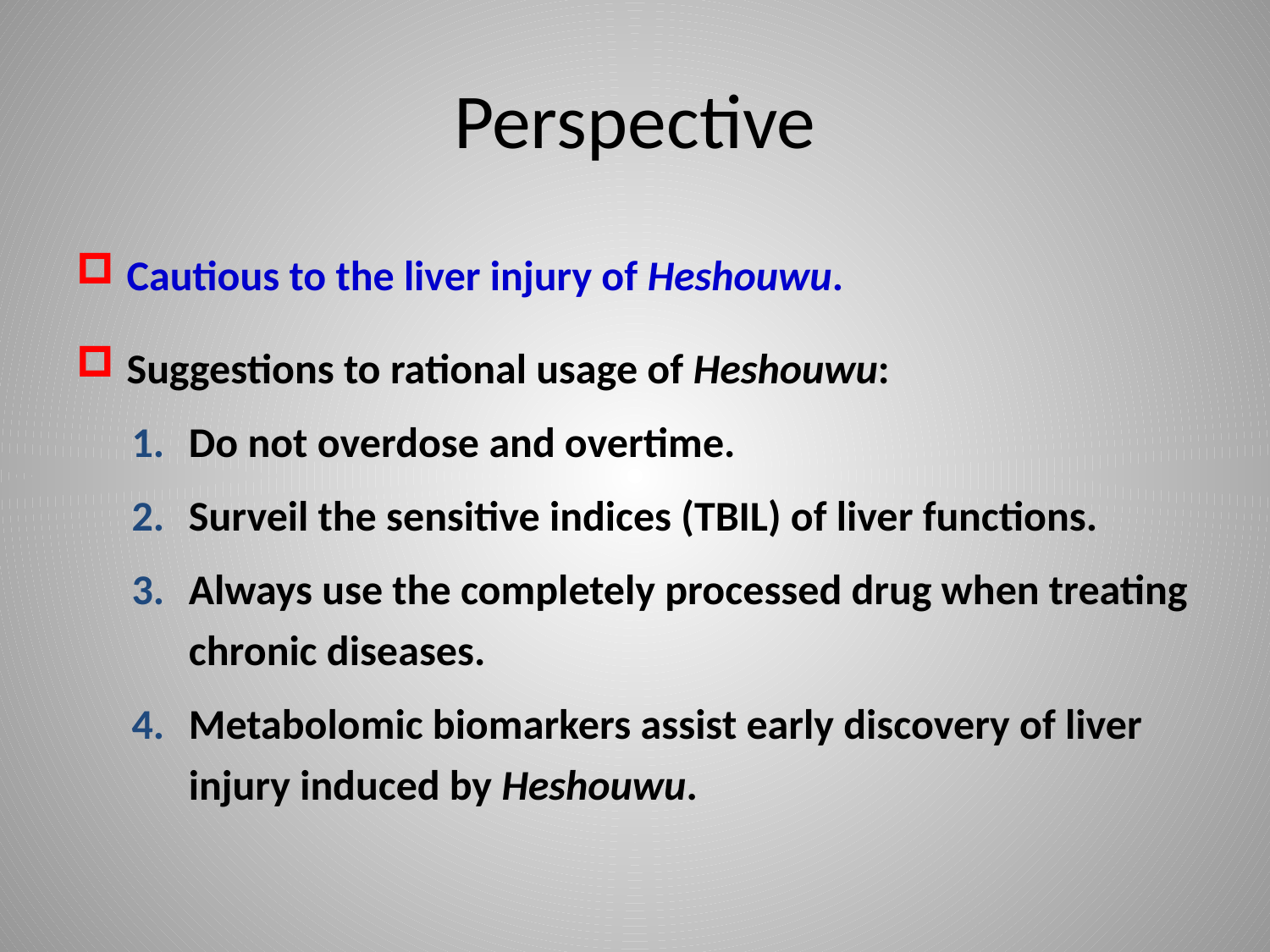

# Perspective
Cautious to the liver injury of Heshouwu.
Suggestions to rational usage of Heshouwu:
Do not overdose and overtime.
Surveil the sensitive indices (TBIL) of liver functions.
Always use the completely processed drug when treating chronic diseases.
Metabolomic biomarkers assist early discovery of liver injury induced by Heshouwu.